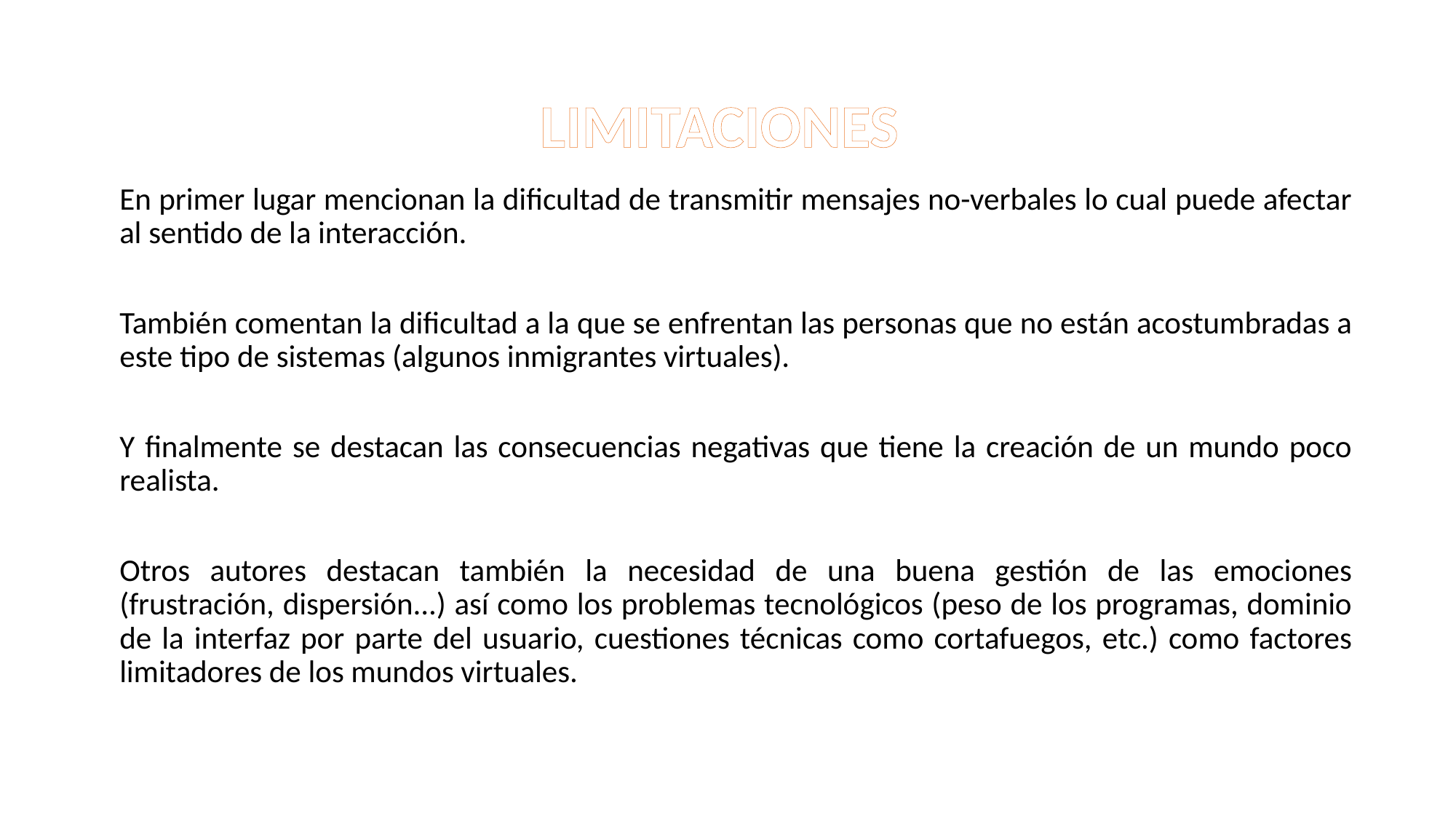

LIMITACIONES
En primer lugar mencionan la dificultad de transmitir mensajes no-verbales lo cual puede afectar al sentido de la interacción.

También comentan la dificultad a la que se enfrentan las personas que no están acostumbradas a este tipo de sistemas (algunos inmigrantes virtuales).

Y finalmente se destacan las consecuencias negativas que tiene la creación de un mundo poco realista.

Otros autores destacan también la necesidad de una buena gestión de las emociones (frustración, dispersión...) así como los problemas tecnológicos (peso de los programas, dominio de la interfaz por parte del usuario, cuestiones técnicas como cortafuegos, etc.) como factores limitadores de los mundos virtuales.